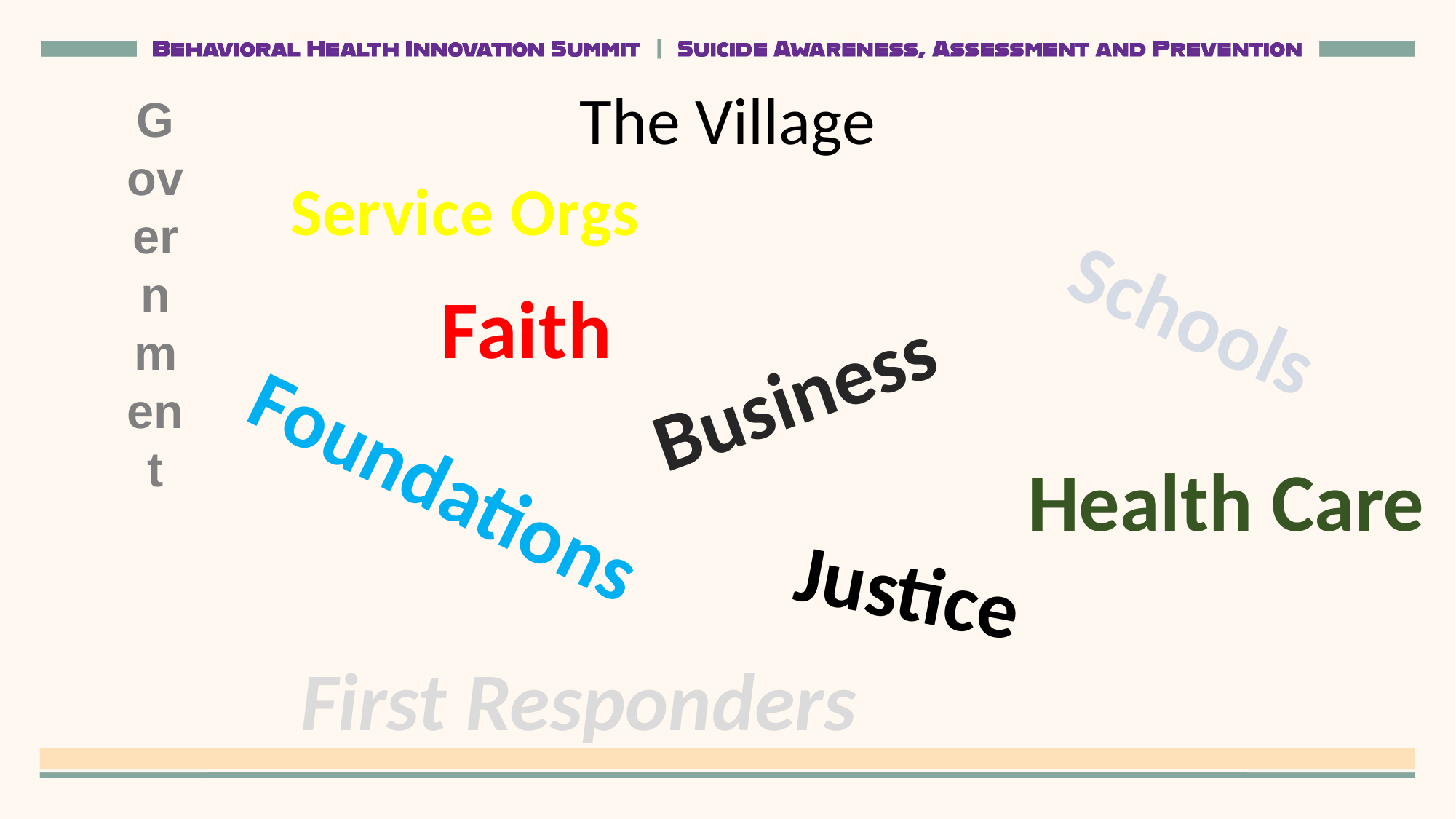

# The Village
Government
Service Orgs
Schools
Faith
Business
Foundations
Health Care
Justice
First Responders